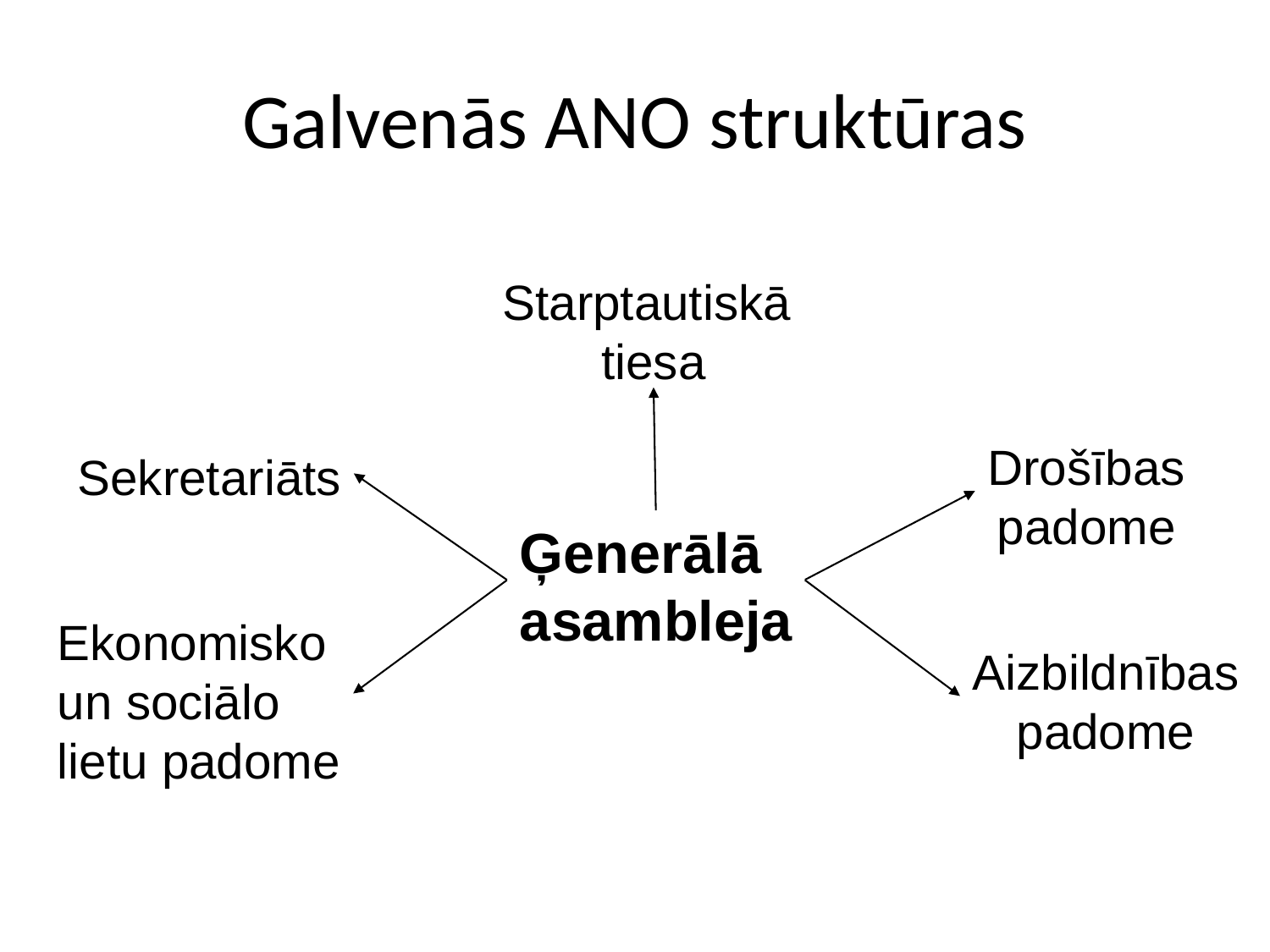

Galvenās ANO struktūras
Starptautiskā
tiesa

Drošības
padome
Sekretariāts

Ģenerālā
asambleja

Ekonomisko
un sociālo
lietu padome
Aizbildnības
padome